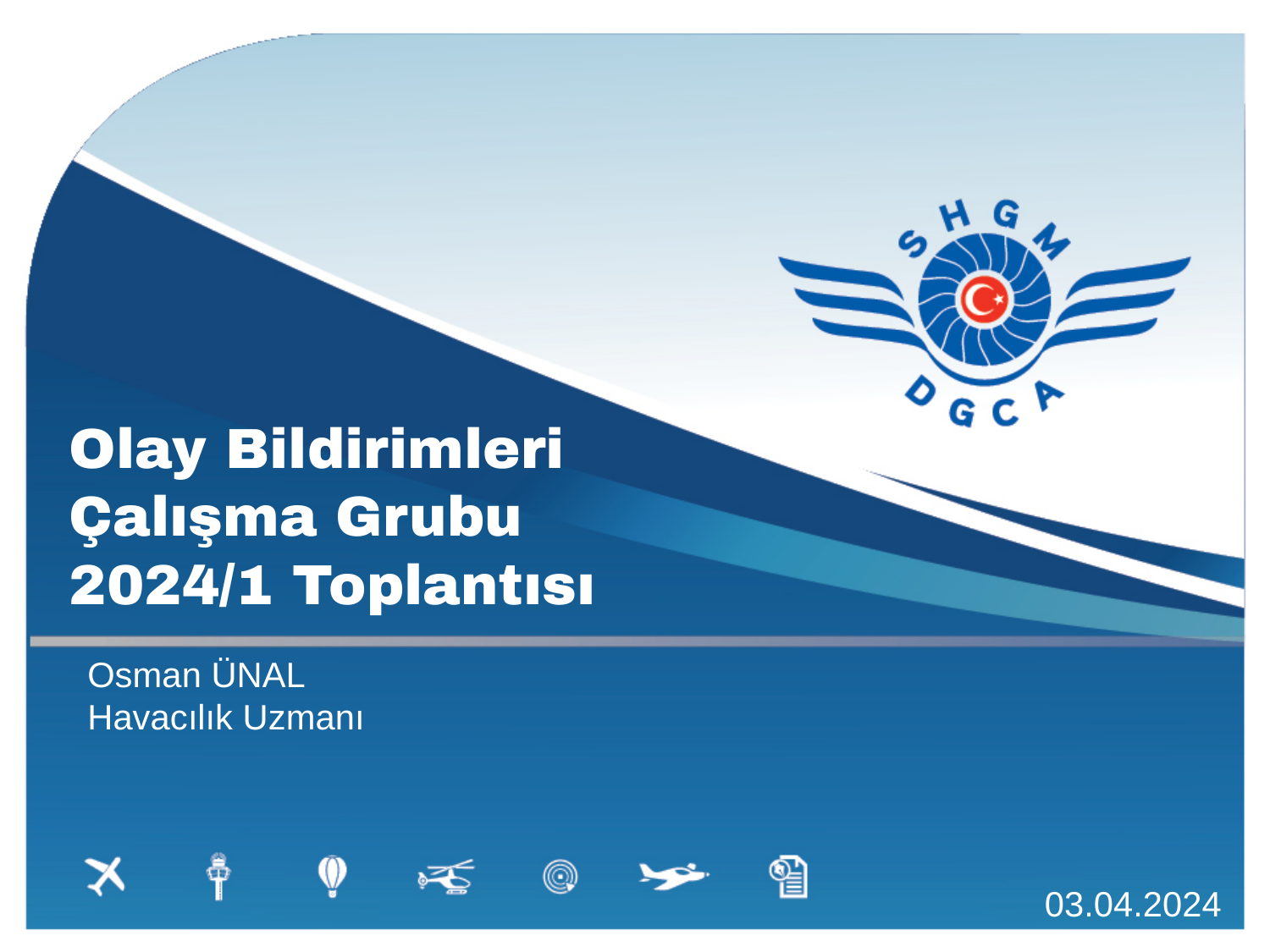

# Olay Bildirimleri Çalışma Grubu 2024/1 Toplantısı
Osman ÜNAL
Havacılık Uzmanı
03.04.2024